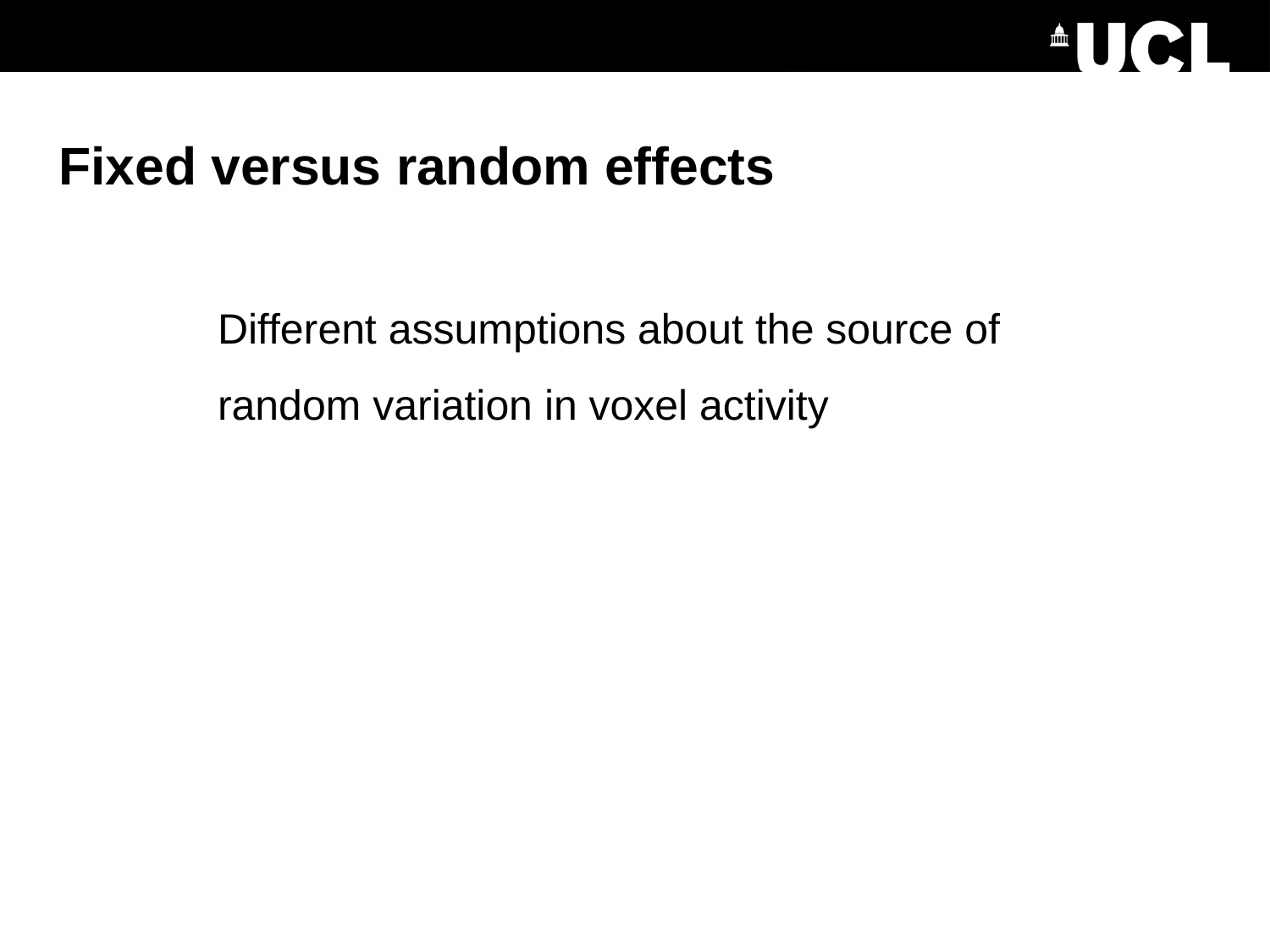

# Fixed versus random effects
Different assumptions about the source of random variation in voxel activity